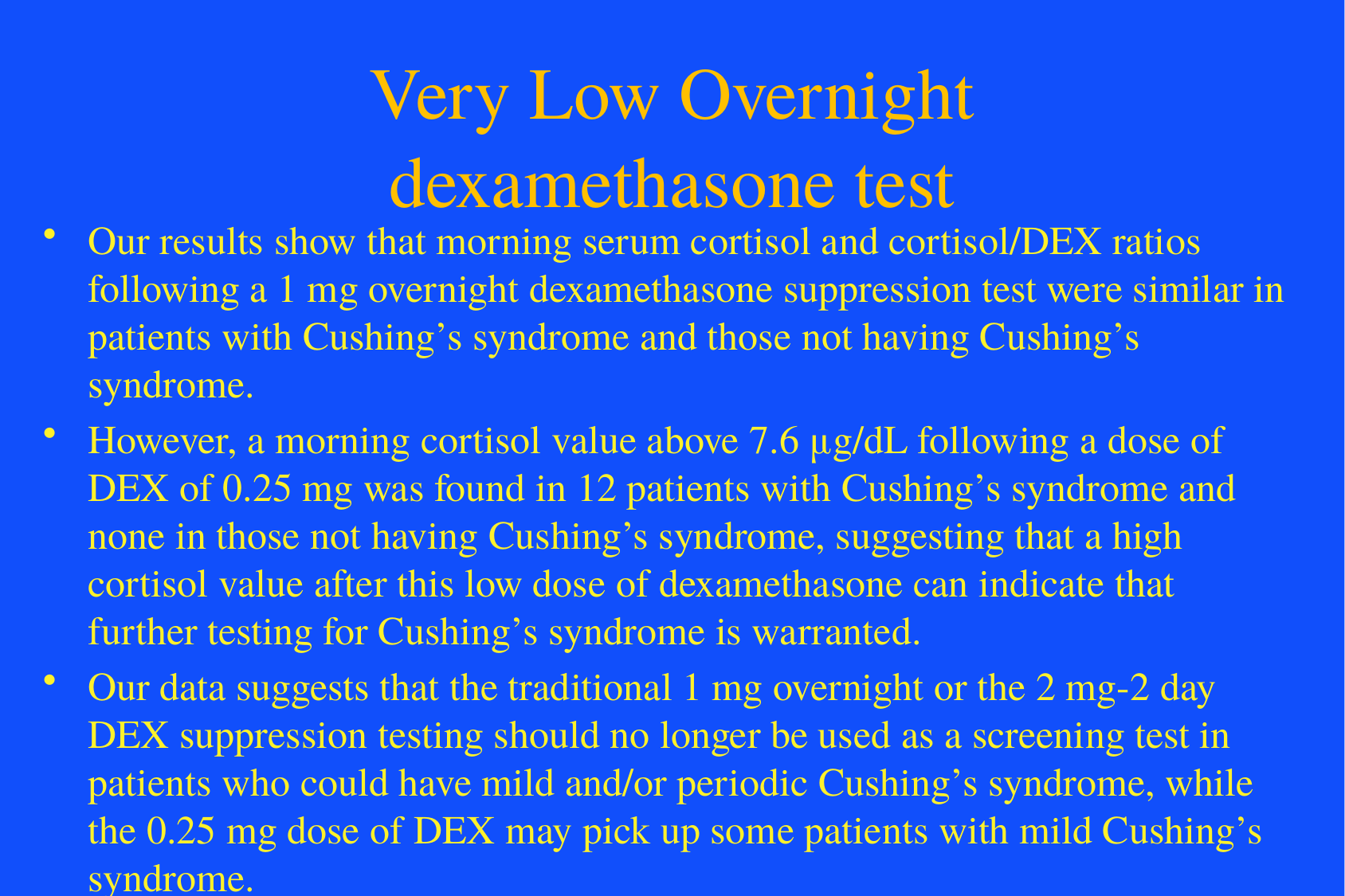

# Very Low Overnight dexamethasone test
Our results show that morning serum cortisol and cortisol/DEX ratios following a 1 mg overnight dexamethasone suppression test were similar in patients with Cushing’s syndrome and those not having Cushing’s syndrome.
However, a morning cortisol value above 7.6 μg/dL following a dose of DEX of 0.25 mg was found in 12 patients with Cushing’s syndrome and none in those not having Cushing’s syndrome, suggesting that a high cortisol value after this low dose of dexamethasone can indicate that further testing for Cushing’s syndrome is warranted.
Our data suggests that the traditional 1 mg overnight or the 2 mg-2 day DEX suppression testing should no longer be used as a screening test in patients who could have mild and/or periodic Cushing’s syndrome, while the 0.25 mg dose of DEX may pick up some patients with mild Cushing’s syndrome.